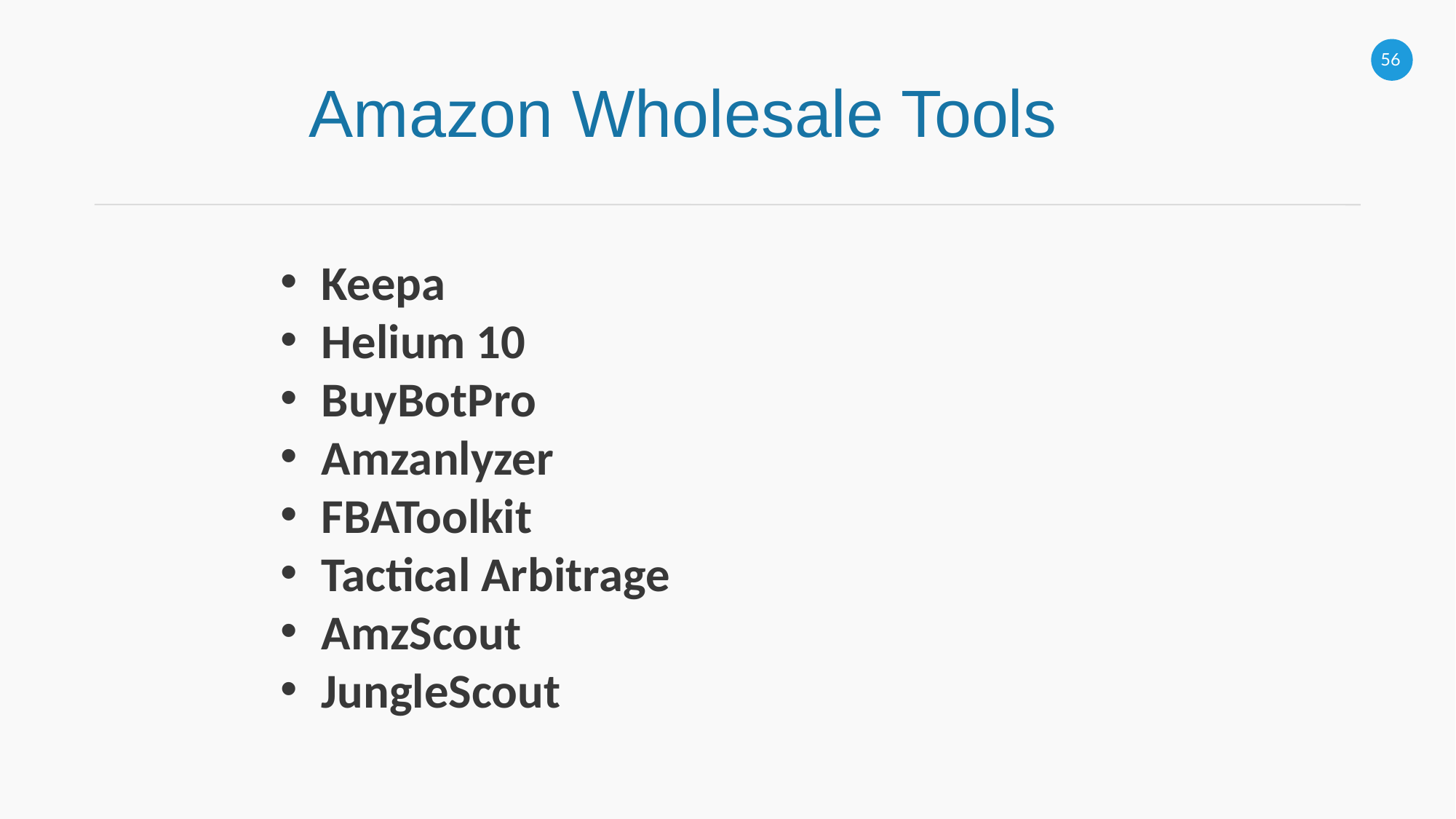

Amazon Wholesale Tools
Keepa
Helium 10
BuyBotPro
Amzanlyzer
FBAToolkit
Tactical Arbitrage
AmzScout
JungleScout